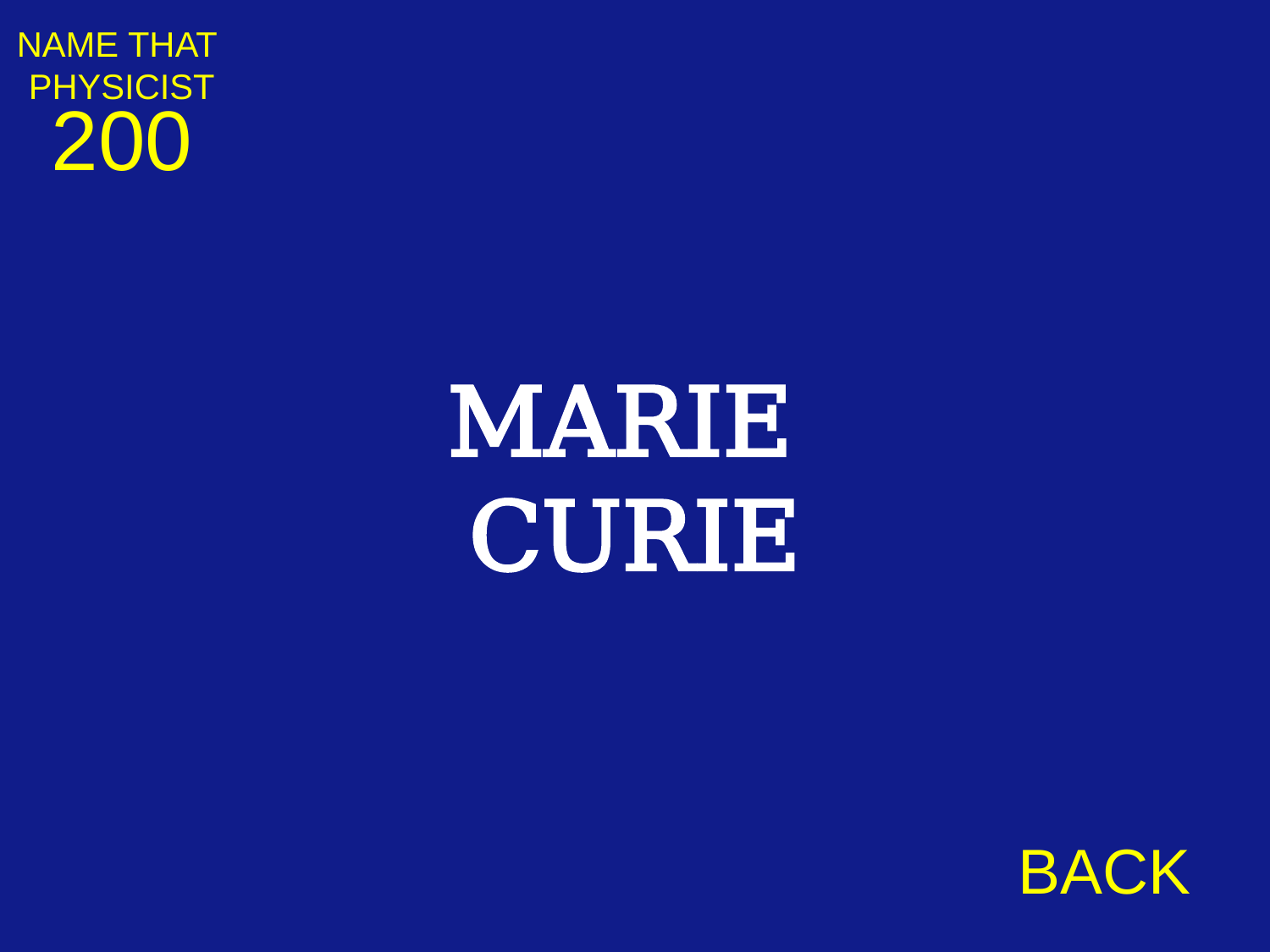

NAME THAT
PHYSICIST
200
MARIE
CURIE

BACK